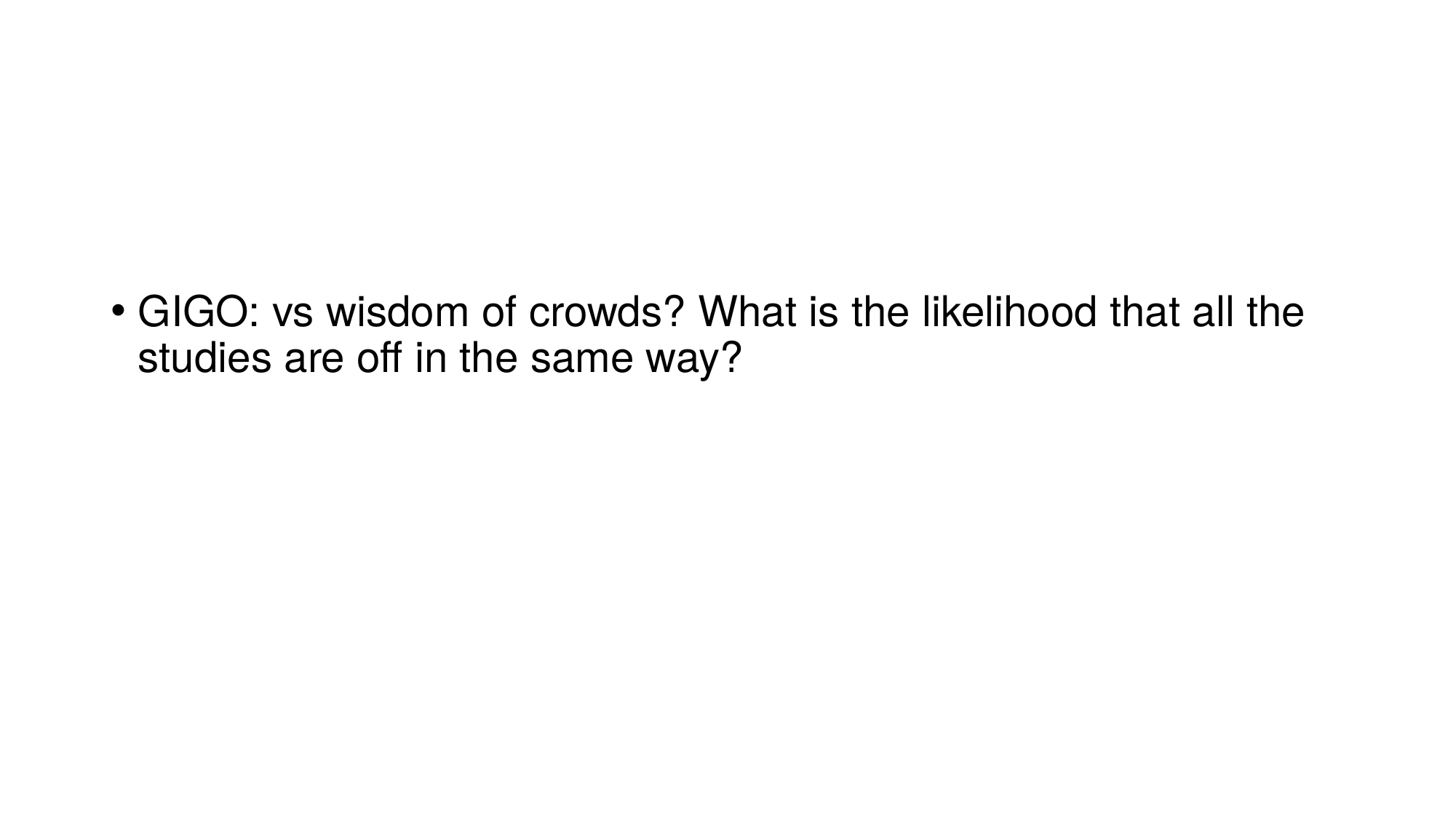

#

GIGO: vs wisdom of crowds? What is the likelihood that all the studies are off in the same way?